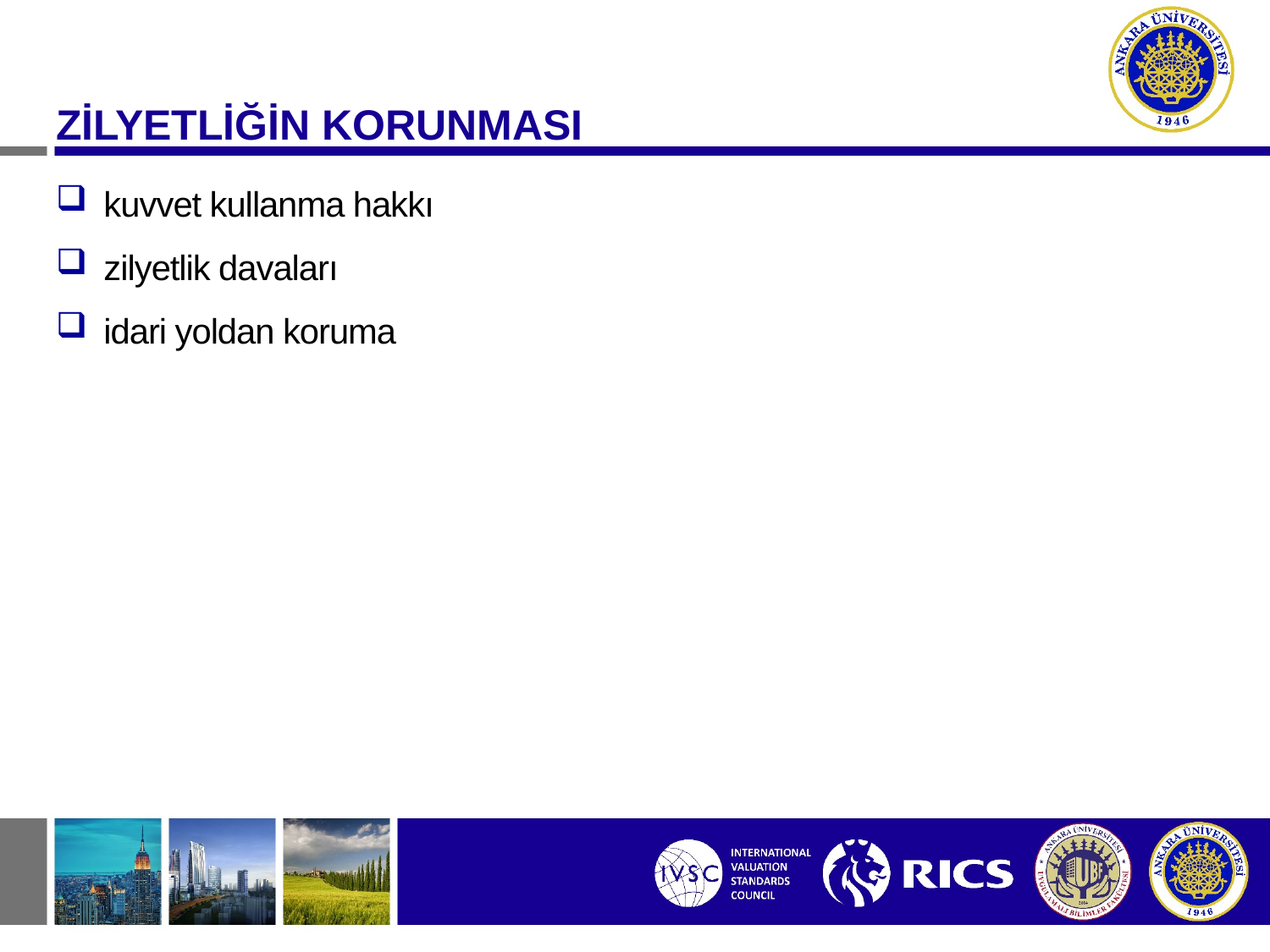

ZİLYETLİĞİN KORUNMASI
kuvvet kullanma hakkı
zilyetlik davaları
idari yoldan koruma